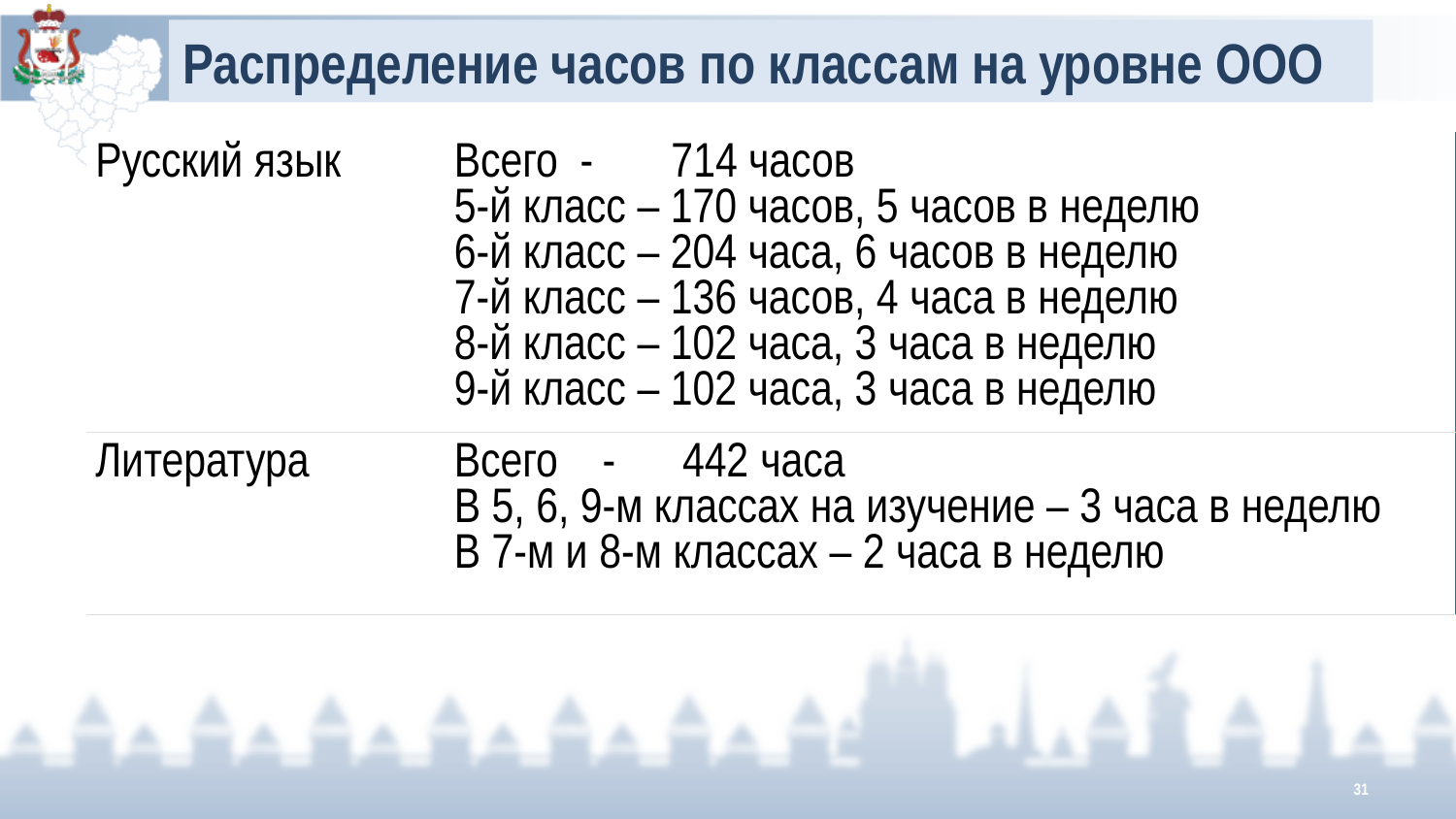

Распределение часов по классам на уровне ООО
| Русский язык | Всего - 714 часов 5-й класс – 170 часов, 5 часов в неделю 6-й класс – 204 часа, 6 часов в неделю 7-й класс – 136 часов, 4 часа в неделю 8-й класс – 102 часа, 3 часа в неделю 9-й класс – 102 часа, 3 часа в неделю |
| --- | --- |
| Литература | Всего - 442 часа В 5, 6, 9-м классах на изучение – 3 часа в неделю В 7-м и 8-м классах – 2 часа в неделю |
31